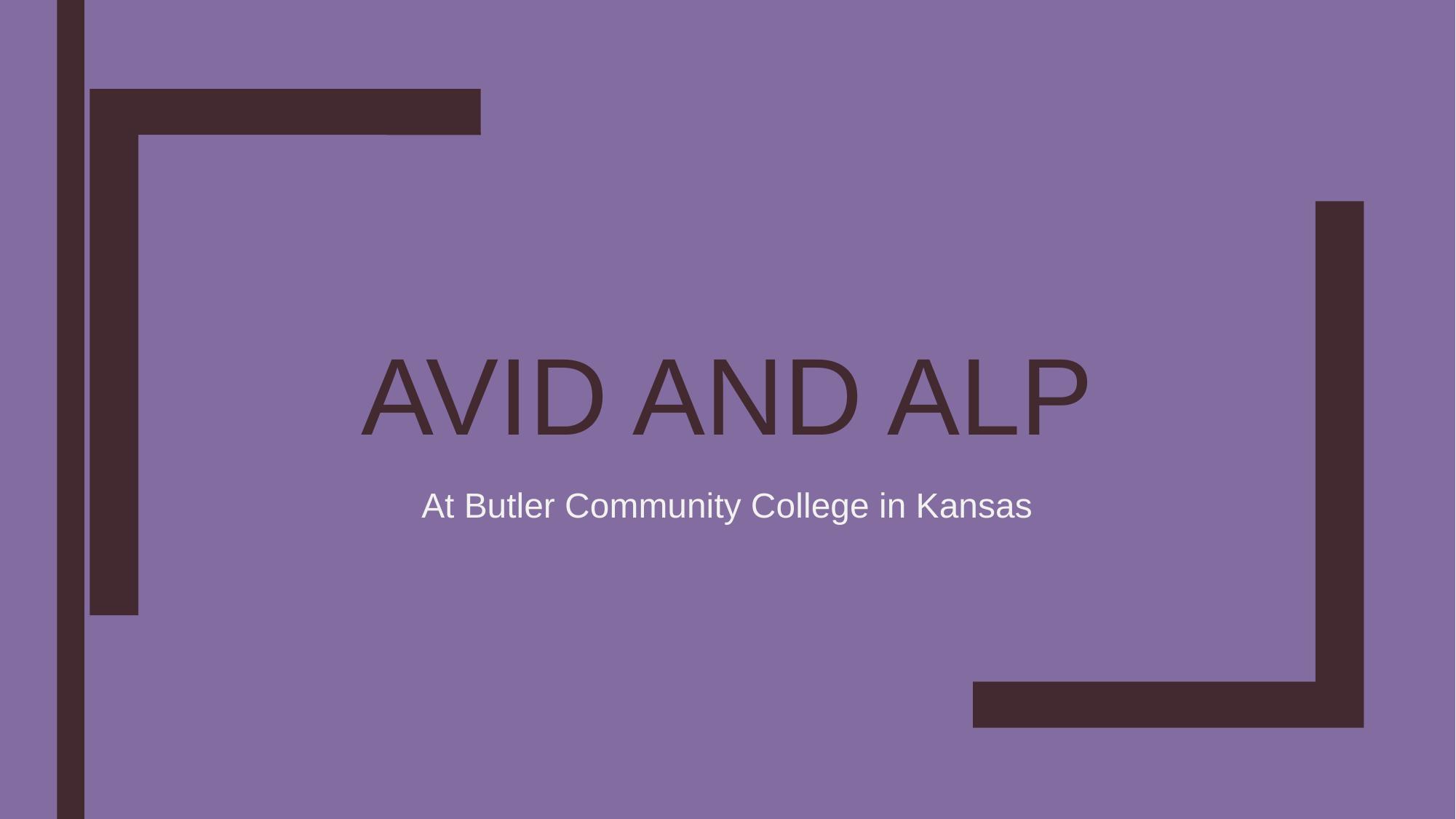

# AVID AND AlP
At Butler Community College in Kansas